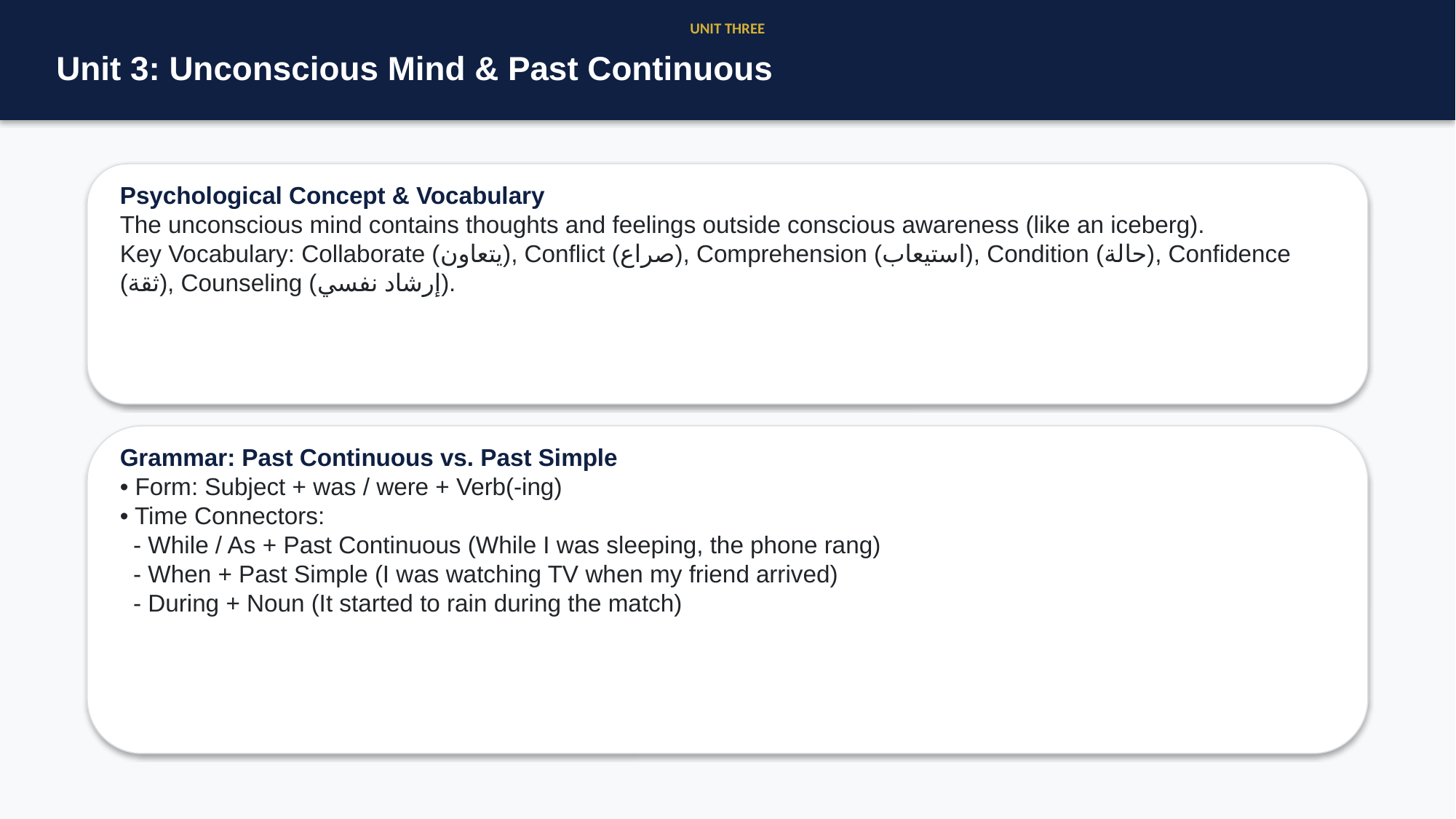

UNIT THREE
Unit 3: Unconscious Mind & Past Continuous

Psychological Concept & Vocabulary
The unconscious mind contains thoughts and feelings outside conscious awareness (like an iceberg).
Key Vocabulary: Collaborate (يتعاون), Conflict (صراع), Comprehension (استيعاب), Condition (حالة), Confidence (ثقة), Counseling (إرشاد نفسي).

Grammar: Past Continuous vs. Past Simple
• Form: Subject + was / were + Verb(-ing)
• Time Connectors:
  - While / As + Past Continuous (While I was sleeping, the phone rang)
  - When + Past Simple (I was watching TV when my friend arrived)
  - During + Noun (It started to rain during the match)